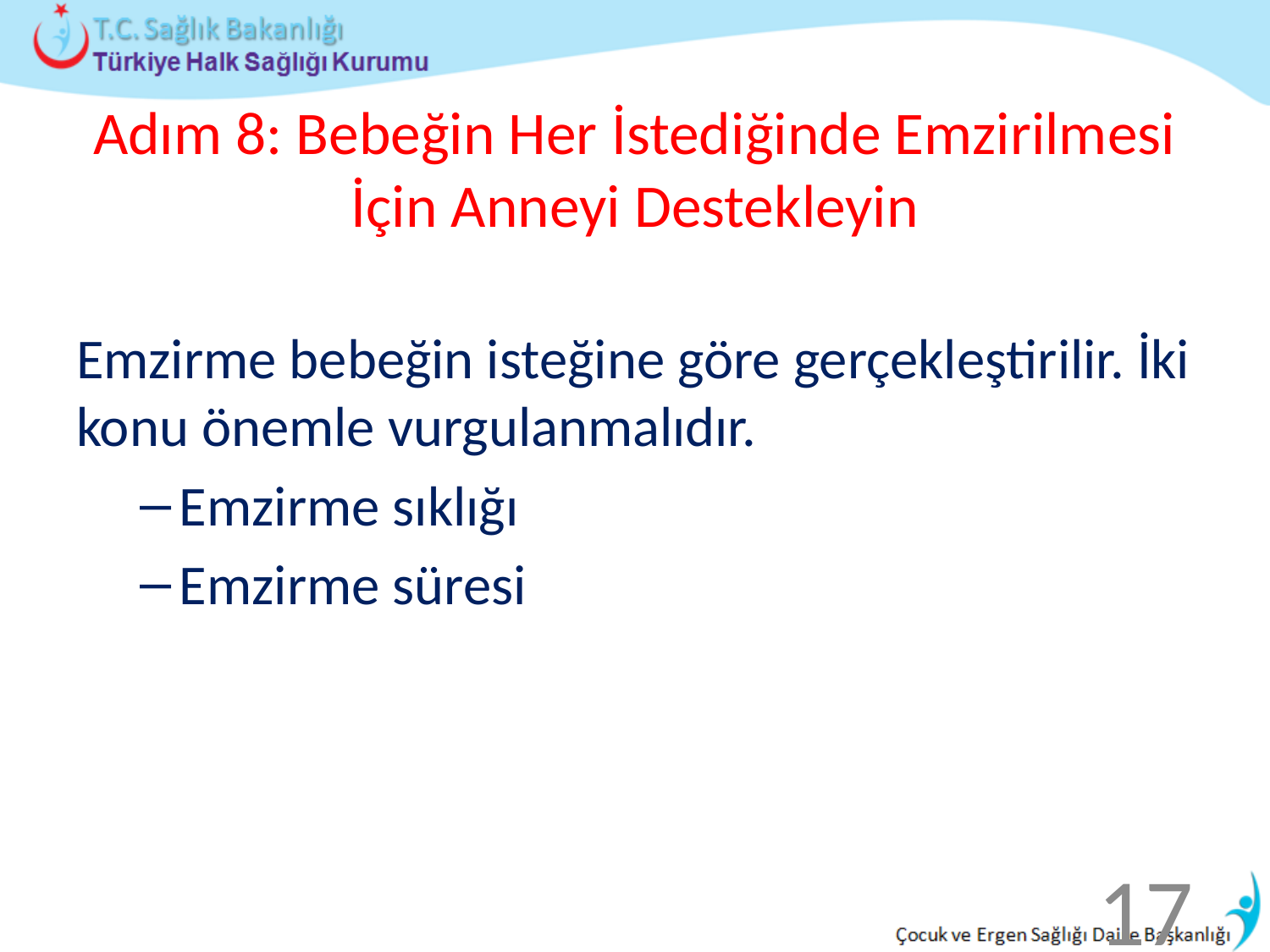

# Adım 8: Bebeğin Her İstediğinde Emzirilmesi İçin Anneyi Destekleyin
Emzirme bebeğin isteğine göre gerçekleştirilir. İki konu önemle vurgulanmalıdır.
Emzirme sıklığı
Emzirme süresi
17